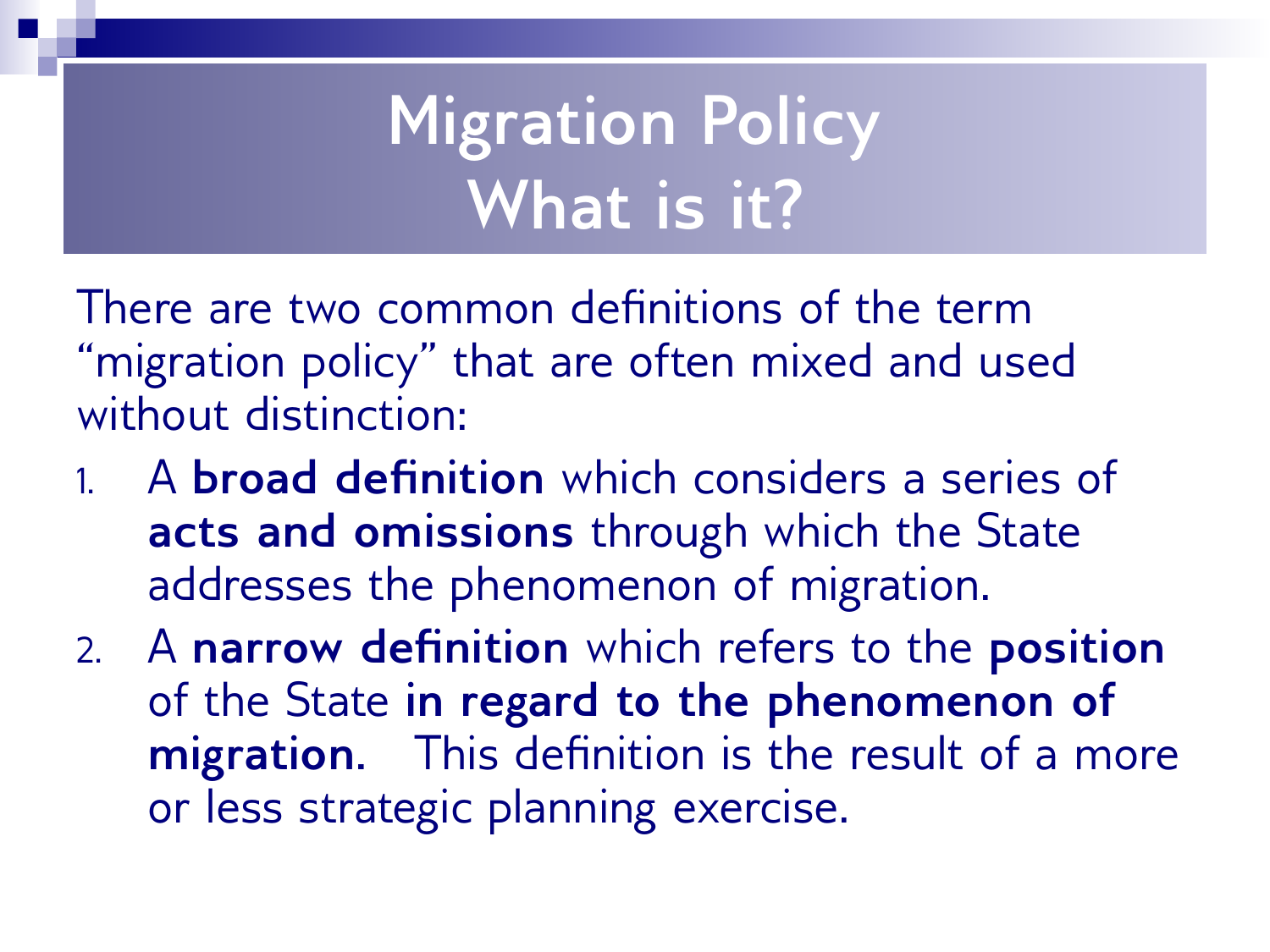

# Migration Policy What is it?
There are two common definitions of the term “migration policy” that are often mixed and used without distinction:
A broad definition which considers a series of acts and omissions through which the State addresses the phenomenon of migration.
A narrow definition which refers to the position of the State in regard to the phenomenon of migration.   This definition is the result of a more or less strategic planning exercise.